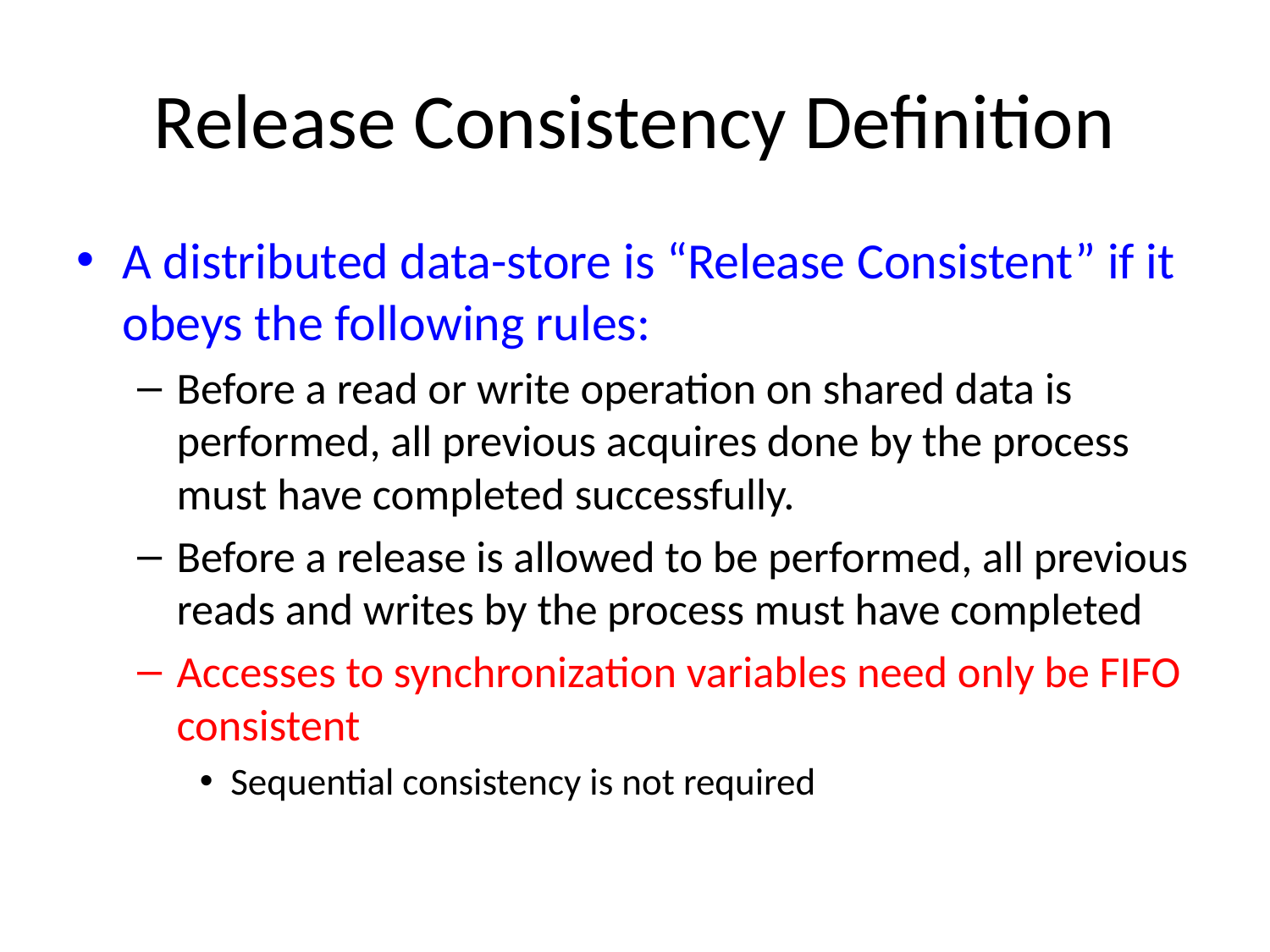

# Release Consistency Definition
A distributed data-store is “Release Consistent” if it obeys the following rules:
Before a read or write operation on shared data is performed, all previous acquires done by the process must have completed successfully.
Before a release is allowed to be performed, all previous reads and writes by the process must have completed
Accesses to synchronization variables need only be FIFO consistent
Sequential consistency is not required